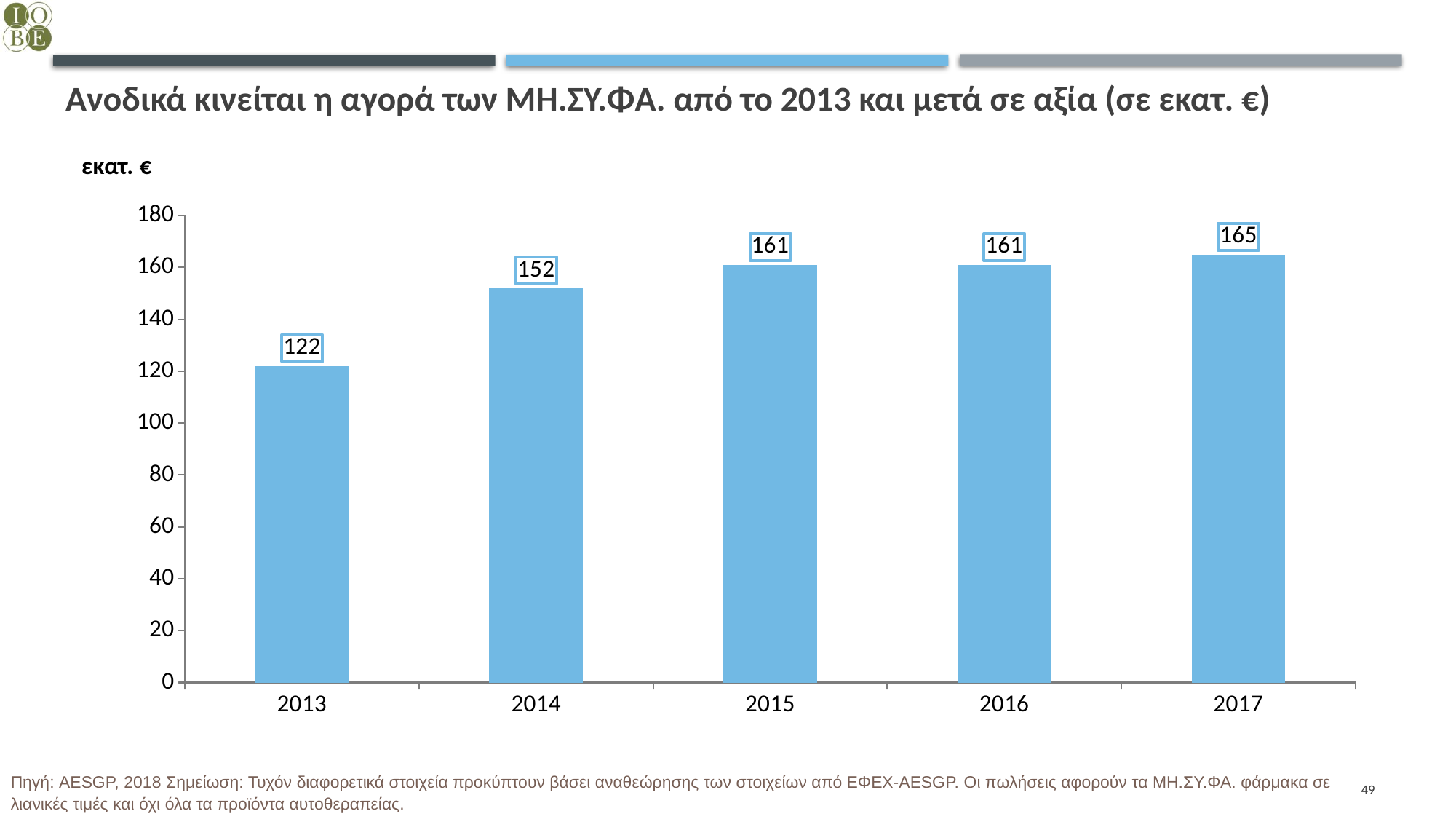

# Ανοδικά κινείται η αγορά των ΜΗ.ΣΥ.ΦΑ. από το 2013 και μετά σε αξία (σε εκατ. €)

### Chart

| Category | Πωλήσεις ΜΗΣΥΦΑ, 2011-2016 σε αξία |
|---|---|
| 2013 | 122.0 |
| 2014 | 152.0 |
| 2015 | 161.0 |
| 2016 | 161.0 |
| 2017 | 165.0 |
Πηγή: AESGP, 2018 Σημείωση: Τυχόν διαφορετικά στοιχεία προκύπτουν βάσει αναθεώρησης των στοιχείων από ΕΦΕΧ-AESGP. Οι πωλήσεις αφορούν τα ΜΗ.ΣΥ.ΦΑ. φάρμακα σε λιανικές τιμές και όχι όλα τα προϊόντα αυτοθεραπείας.
49